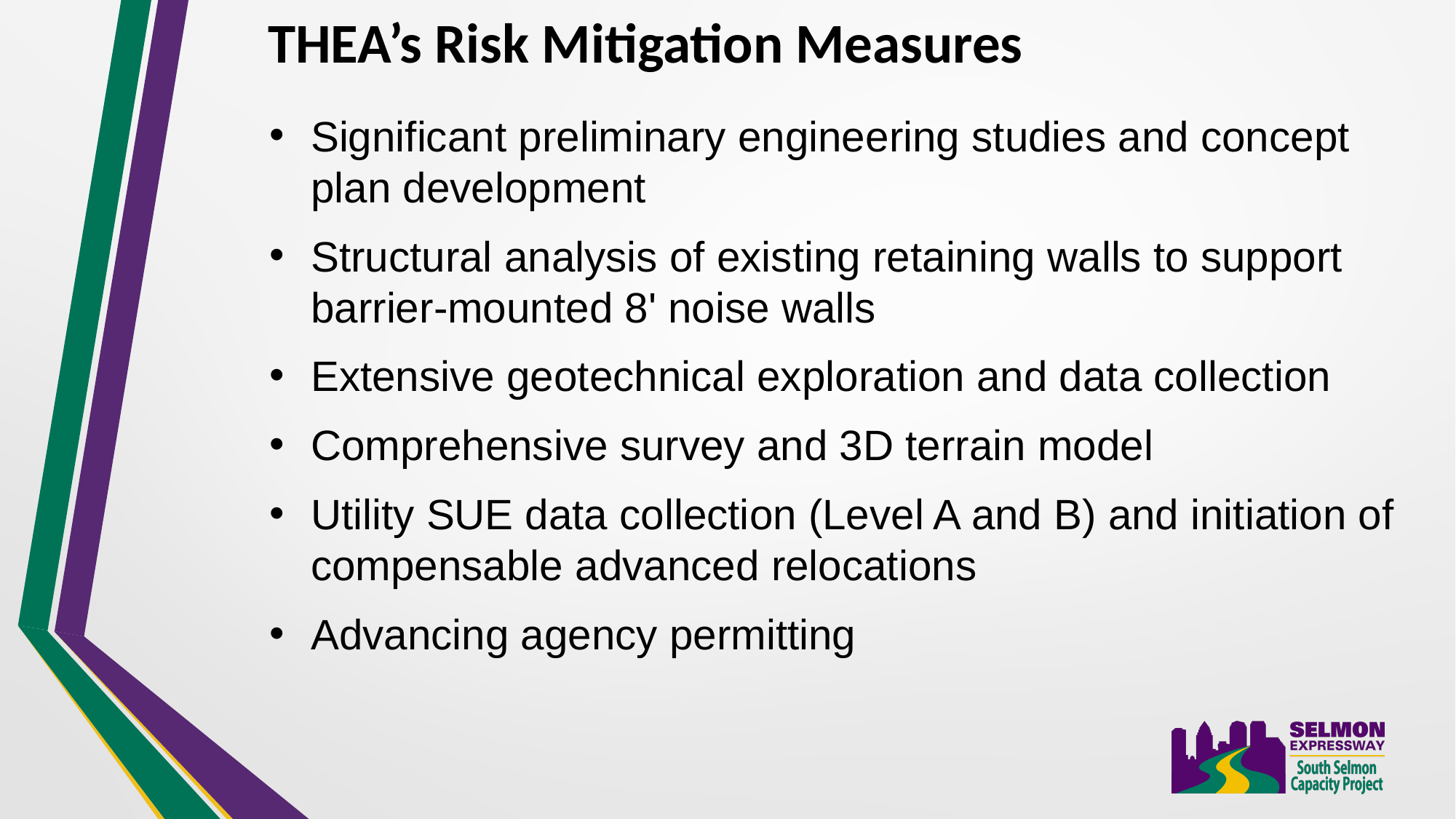

THEA’s Risk Mitigation Measures

Significant preliminary engineering studies and concept plan development
Structural analysis of existing retaining walls to support barrier-mounted 8' noise walls
Extensive geotechnical exploration and data collection
Comprehensive survey and 3D terrain model
Utility SUE data collection (Level A and B) and initiation of compensable advanced relocations
Advancing agency permitting